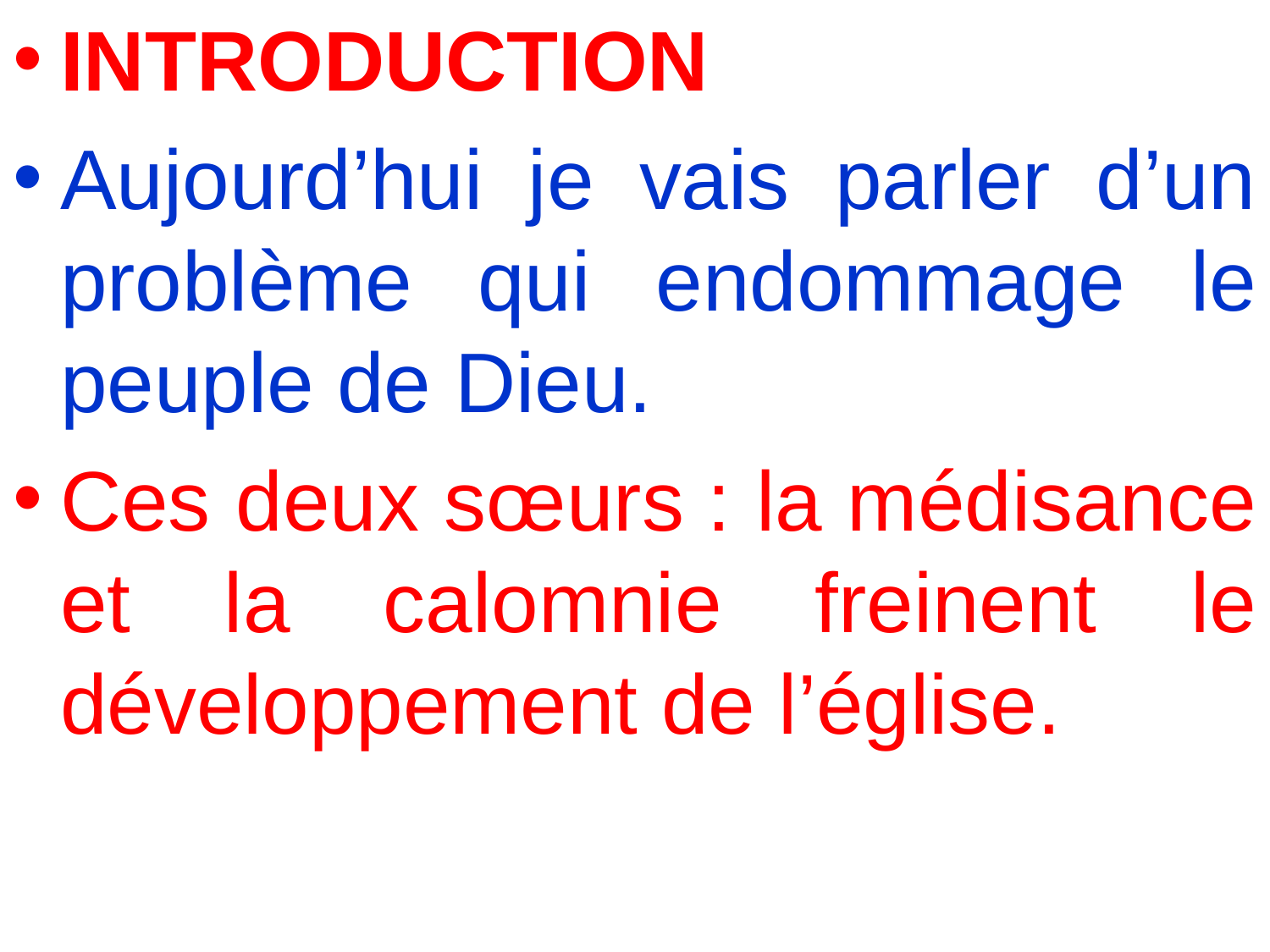

INTRODUCTION
Aujourd’hui je vais parler d’un problème qui endommage le peuple de Dieu.
Ces deux sœurs : la médisance et la calomnie freinent le développement de l’église.